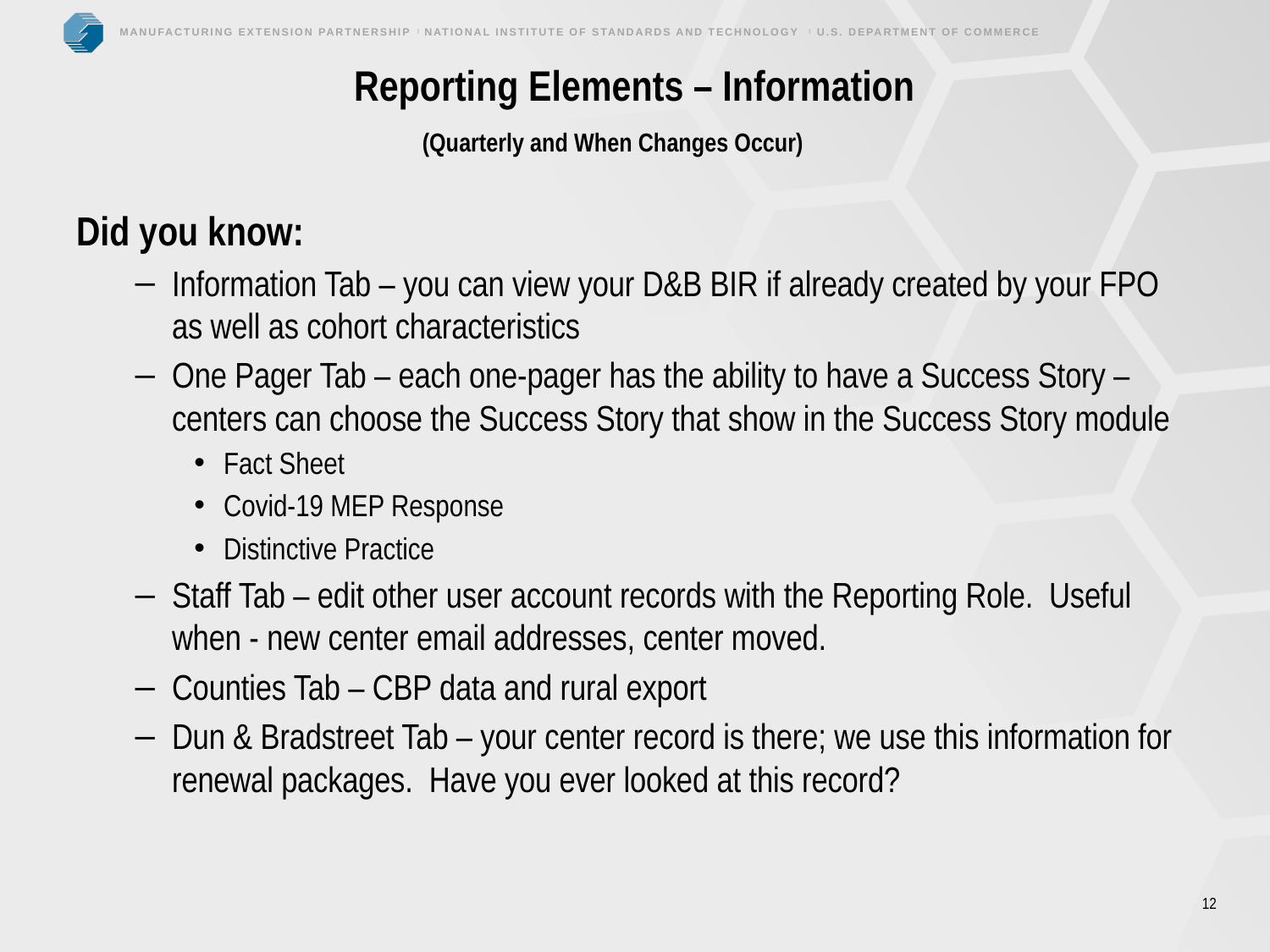

# Reporting Elements – Information (Quarterly and When Changes Occur)
Did you know:
Information Tab – you can view your D&B BIR if already created by your FPO as well as cohort characteristics
One Pager Tab – each one-pager has the ability to have a Success Story – centers can choose the Success Story that show in the Success Story module
Fact Sheet
Covid-19 MEP Response
Distinctive Practice
Staff Tab – edit other user account records with the Reporting Role.  Useful when - new center email addresses, center moved.
Counties Tab – CBP data and rural export
Dun & Bradstreet Tab – your center record is there; we use this information for renewal packages.  Have you ever looked at this record?

12